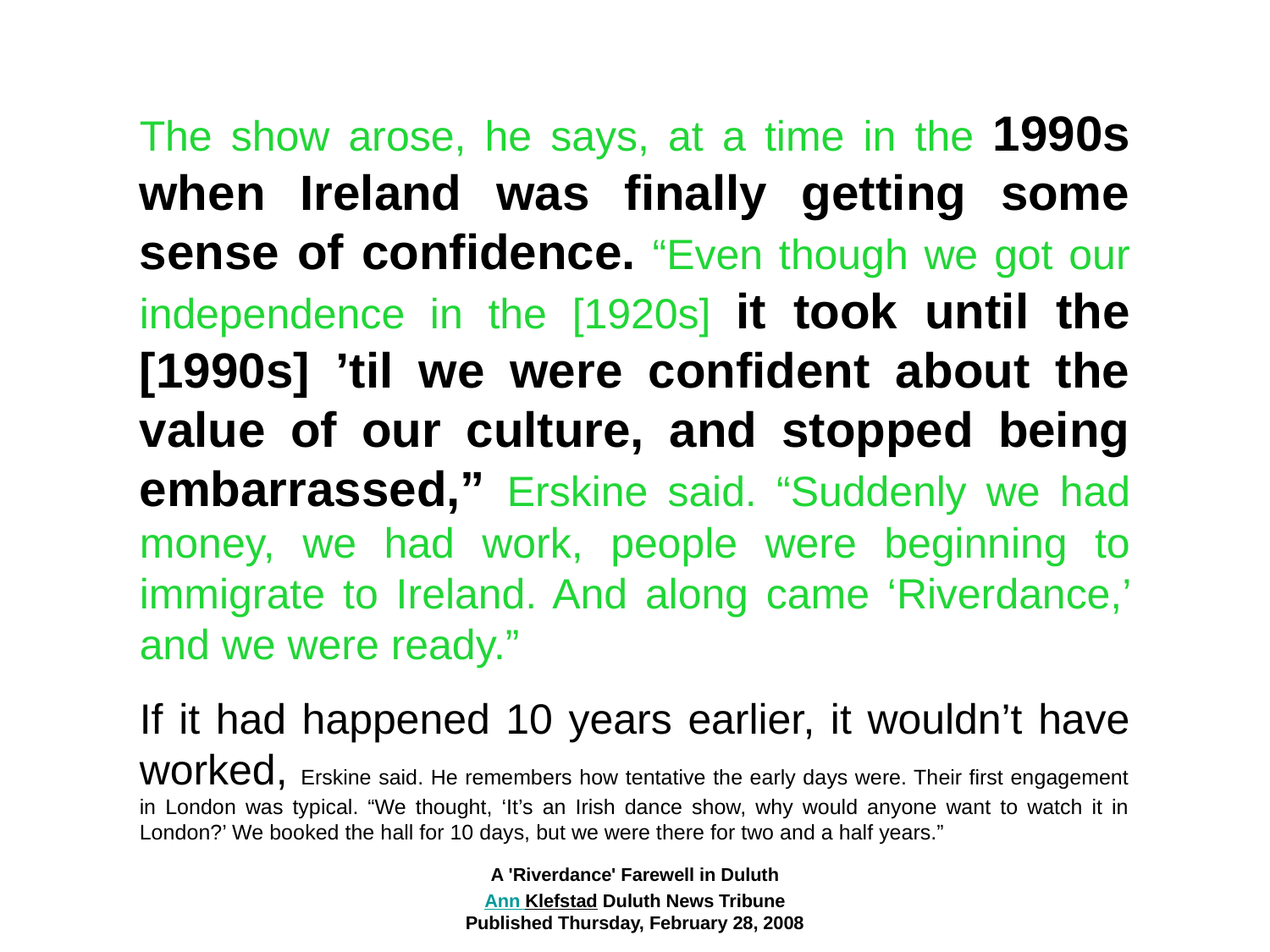

The show arose, he says, at a time in the 1990s when Ireland was finally getting some sense of confidence. “Even though we got our independence in the [1920s] it took until the [1990s] ’til we were confident about the value of our culture, and stopped being embarrassed,” Erskine said. “Suddenly we had money, we had work, people were beginning to immigrate to Ireland. And along came ‘Riverdance,’ and we were ready.”

If it had happened 10 years earlier, it wouldn’t have worked, Erskine said. He remembers how tentative the early days were. Their first engagement in London was typical. “We thought, ‘It’s an Irish dance show, why would anyone want to watch it in London?’ We booked the hall for 10 days, but we were there for two and a half years.”

A 'Riverdance' Farewell in Duluth
Ann Klefstad Duluth News Tribune
Published Thursday, February 28, 2008